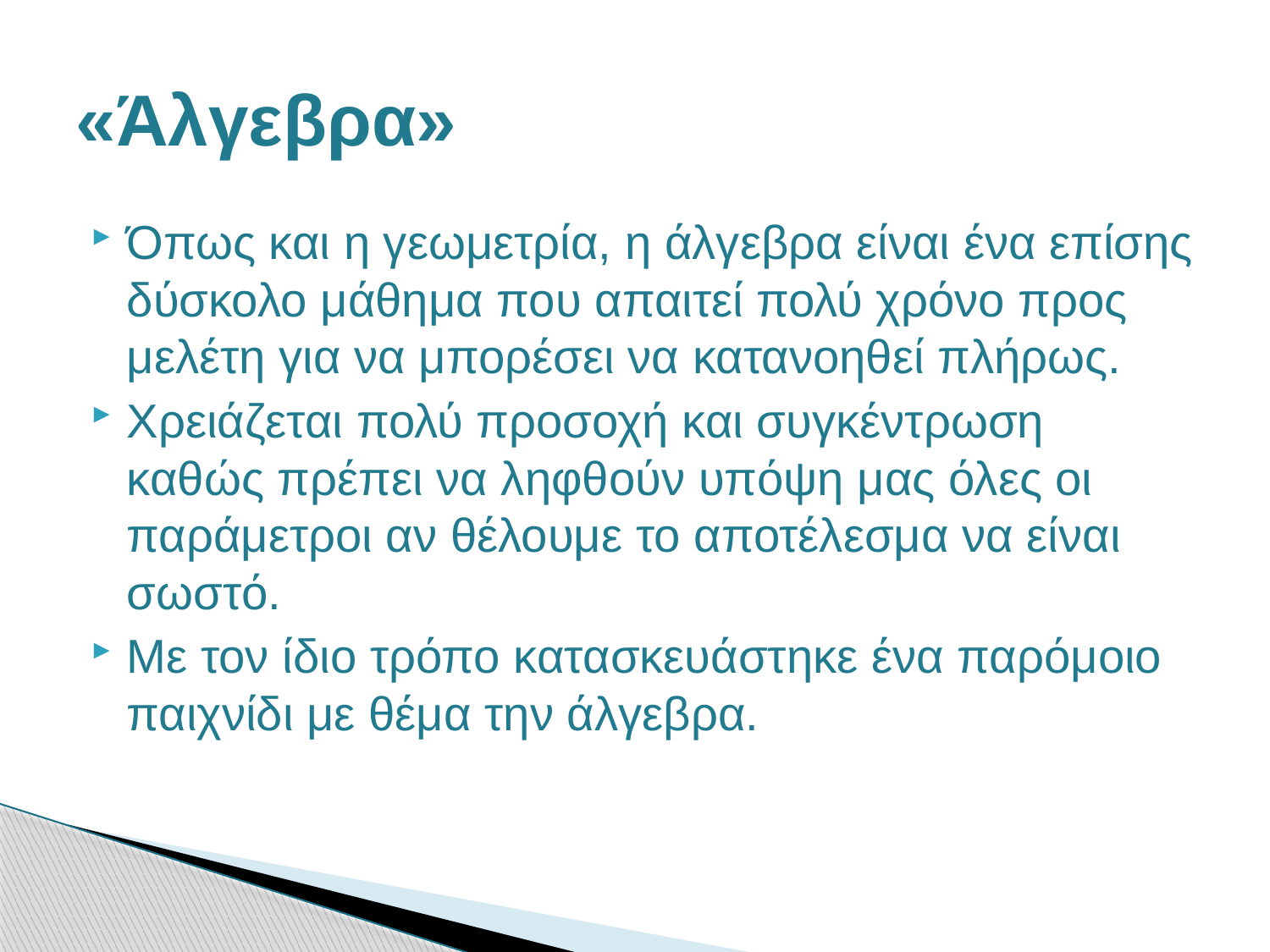

# «Άλγεβρα»
Όπως και η γεωμετρία, η άλγεβρα είναι ένα επίσης δύσκολο μάθημα που απαιτεί πολύ χρόνο προς μελέτη για να μπορέσει να κατανοηθεί πλήρως.
Χρειάζεται πολύ προσοχή και συγκέντρωση καθώς πρέπει να ληφθούν υπόψη μας όλες οι παράμετροι αν θέλουμε το αποτέλεσμα να είναι σωστό.
Με τον ίδιο τρόπο κατασκευάστηκε ένα παρόμοιο παιχνίδι με θέμα την άλγεβρα.